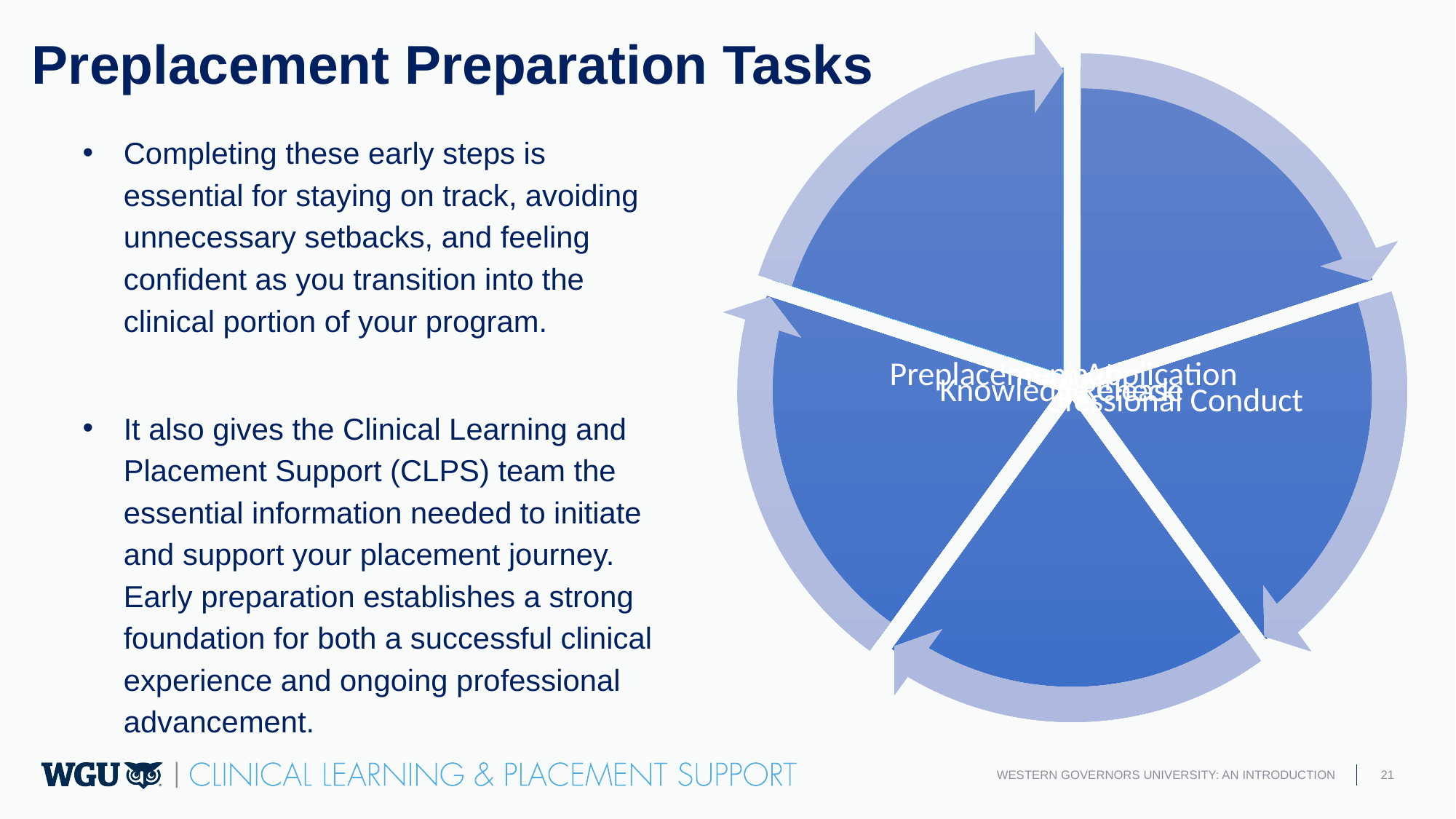

# Preplacement Preparation Tasks
Clinical Information Session
FERPA Release
Standards of Professional Conduct
Knowledge Check
Preplacement Application
Completing these early steps is essential for staying on track, avoiding unnecessary setbacks, and feeling confident as you transition into the clinical portion of your program.

It also gives the Clinical Learning and Placement Support (CLPS) team the essential information needed to initiate and support your placement journey. Early preparation establishes a strong foundation for both a successful clinical experience and ongoing professional advancement.
WESTERN GOVERNORS UNIVERSITY: AN INTRODUCTION
21